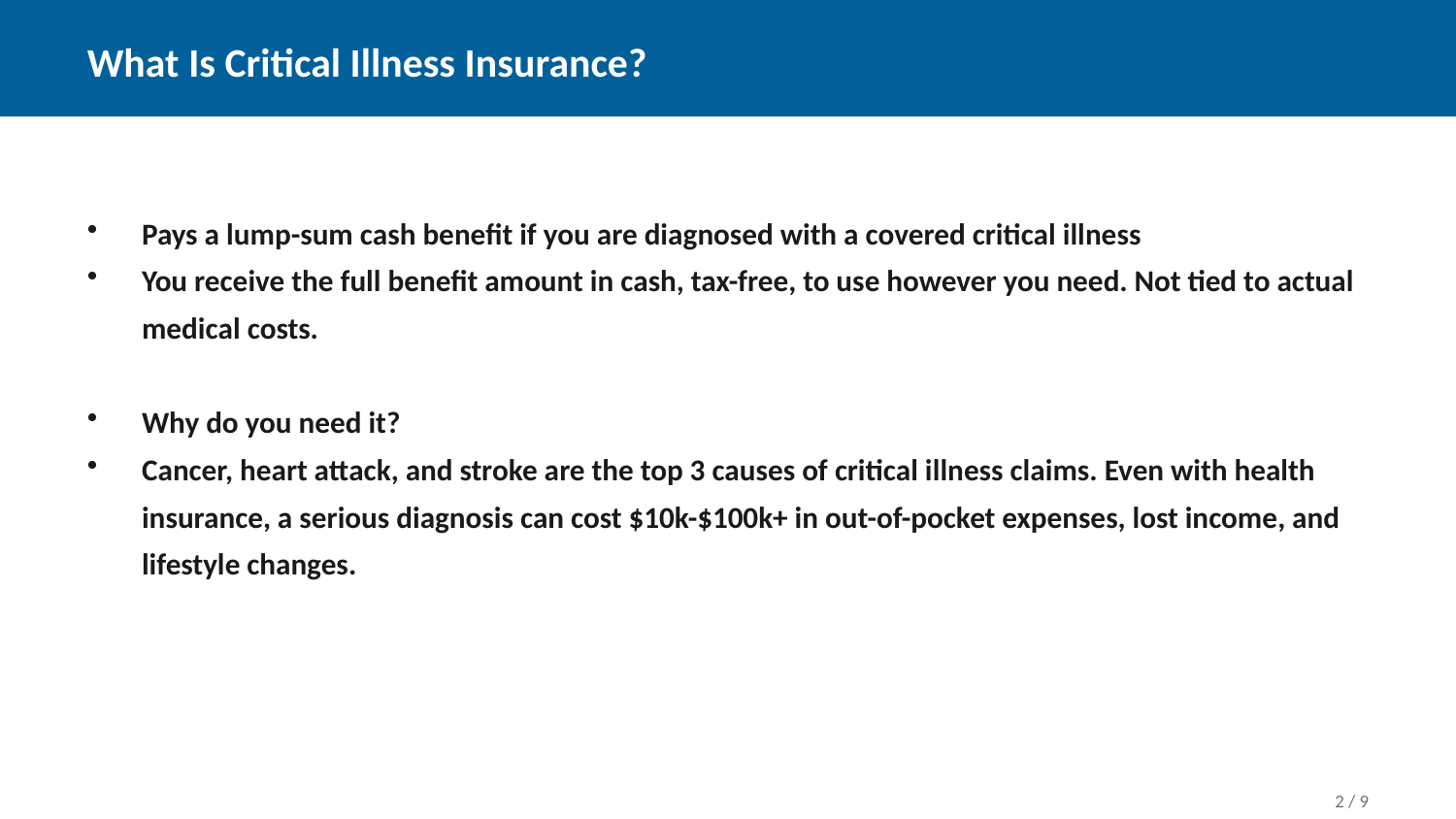

What Is Critical Illness Insurance?

Pays a lump-sum cash benefit if you are diagnosed with a covered critical illness
You receive the full benefit amount in cash, tax-free, to use however you need. Not tied to actual medical costs.

Why do you need it?
Cancer, heart attack, and stroke are the top 3 causes of critical illness claims. Even with health insurance, a serious diagnosis can cost $10k-$100k+ in out-of-pocket expenses, lost income, and lifestyle changes.
2 / 9